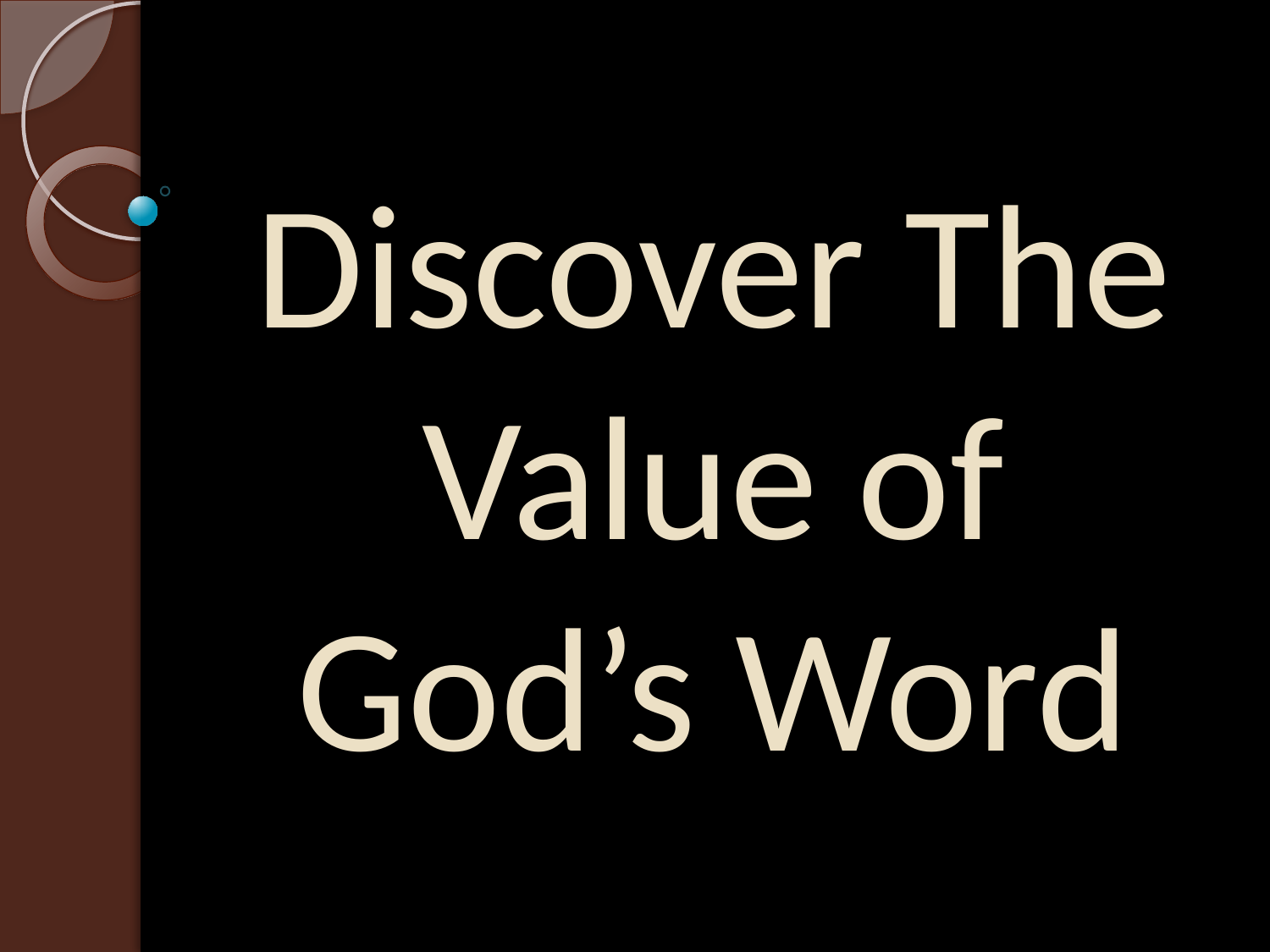

# Discover The Value of God’s Word